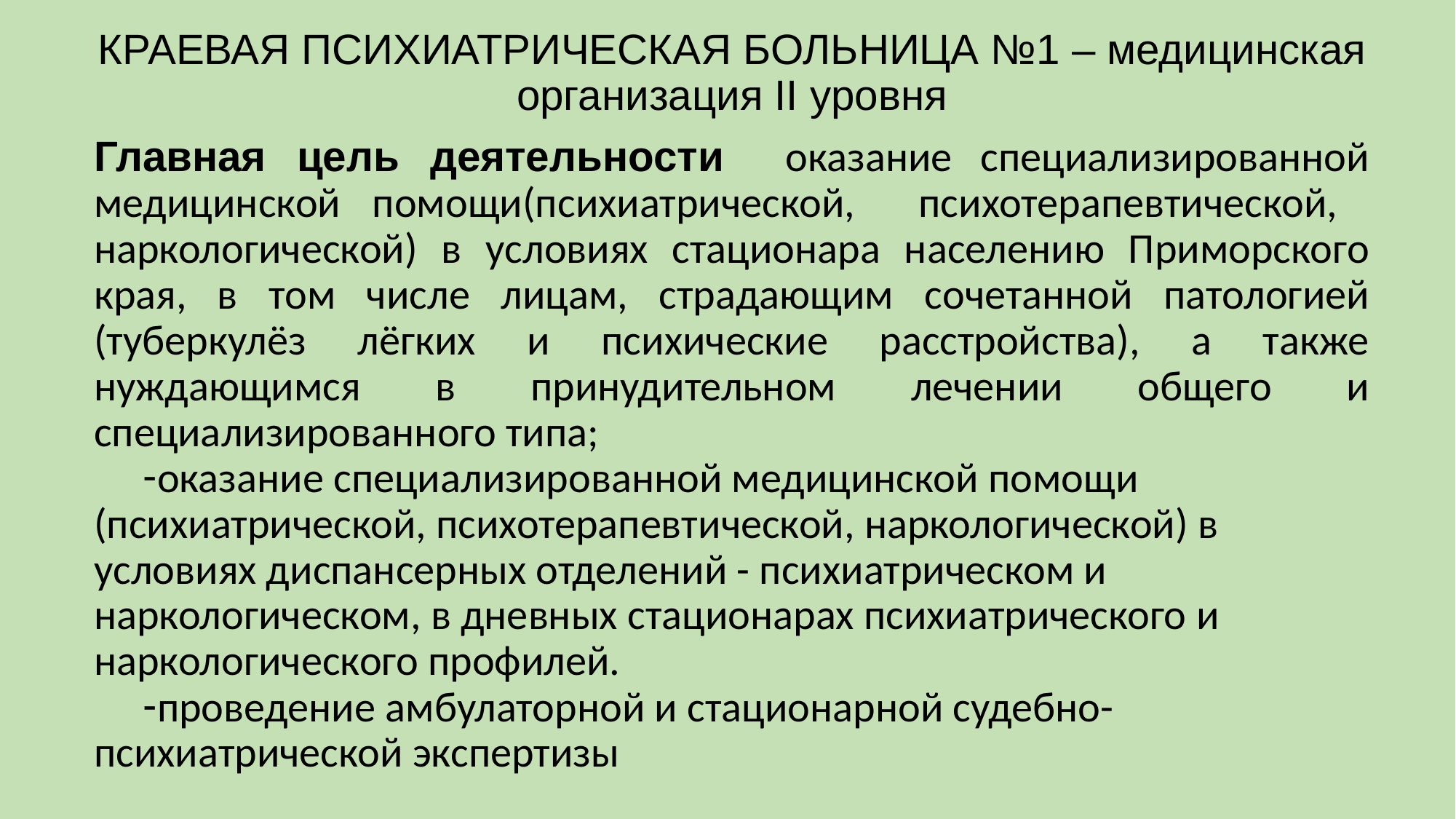

КРАЕВАЯ ПСИХИАТРИЧЕСКАЯ БОЛЬНИЦА №1 – медицинская организация II уровня
Главная цель деятельности  оказание специализированной медицинской помощи(психиатрической,  психотерапевтической,  наркологической) в условиях стационара населению Приморского края, в том числе лицам, страдающим сочетанной патологией (туберкулёз лёгких и психические расстройства), а также нуждающимся в принудительном лечении общего и специализированного типа;
оказание специализированной медицинской помощи (психиатрической, психотерапевтической, наркологической) в условиях диспансерных отделений - психиатрическом и наркологическом, в дневных стационарах психиатрического и наркологического профилей.
проведение амбулаторной и стационарной судебно-психиатрической экспертизы